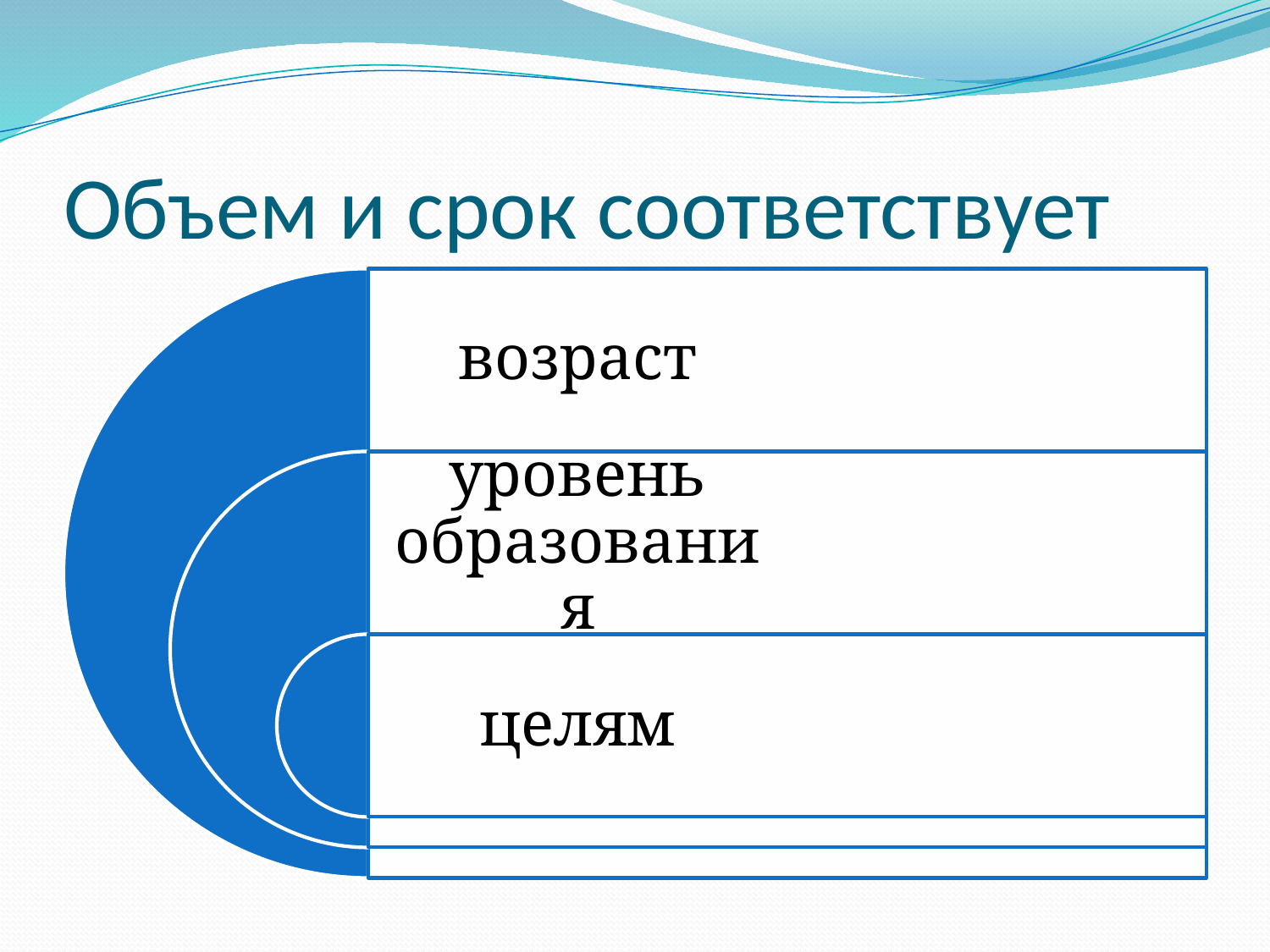

# Объем и срок соответствует
возраст
уровень образования
целям